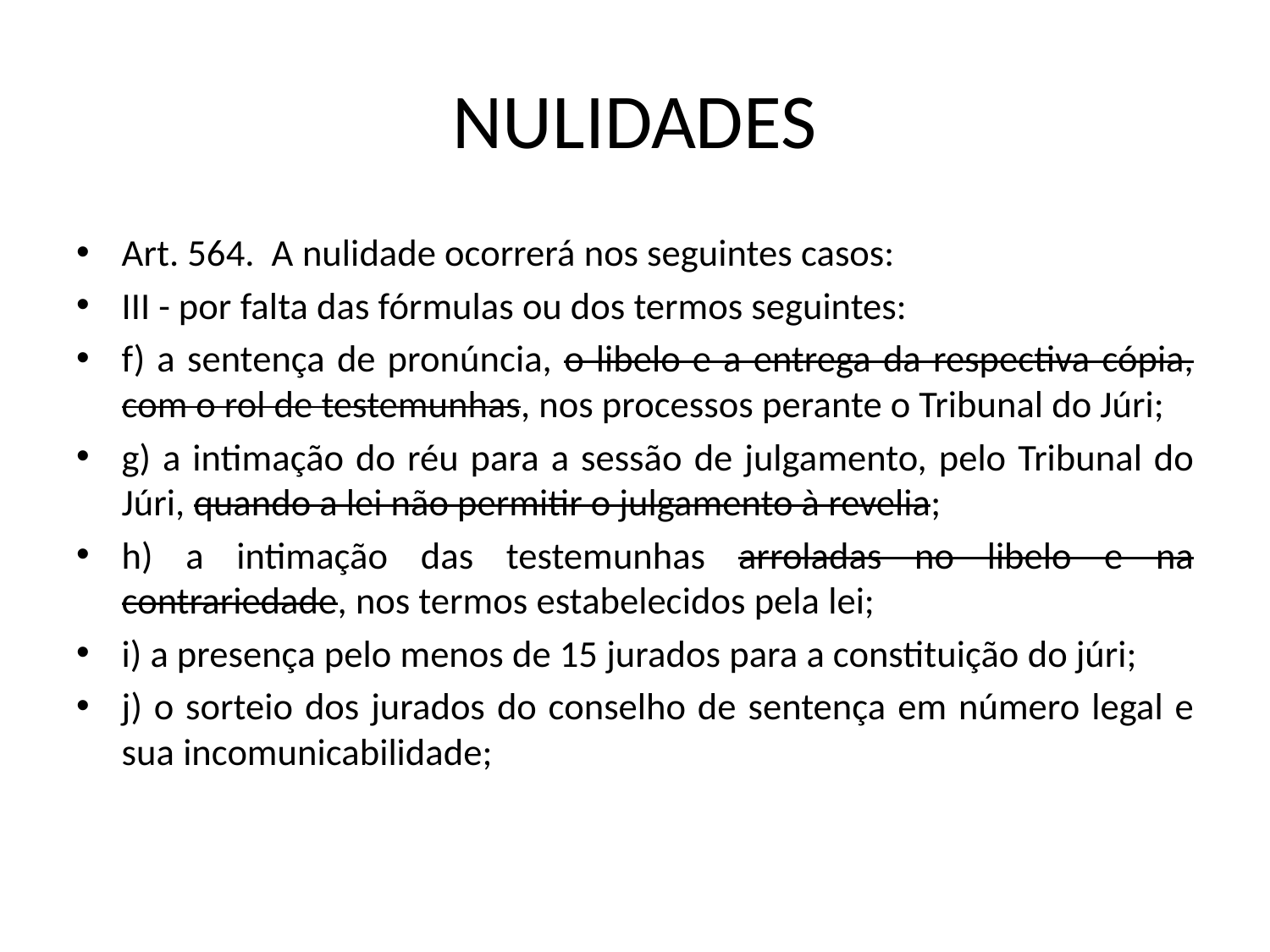

# NULIDADES
Art. 564.  A nulidade ocorrerá nos seguintes casos:
III - por falta das fórmulas ou dos termos seguintes:
f) a sentença de pronúncia, o libelo e a entrega da respectiva cópia, com o rol de testemunhas, nos processos perante o Tribunal do Júri;
g) a intimação do réu para a sessão de julgamento, pelo Tribunal do Júri, quando a lei não permitir o julgamento à revelia;
h) a intimação das testemunhas arroladas no libelo e na contrariedade, nos termos estabelecidos pela lei;
i) a presença pelo menos de 15 jurados para a constituição do júri;
j) o sorteio dos jurados do conselho de sentença em número legal e sua incomunicabilidade;